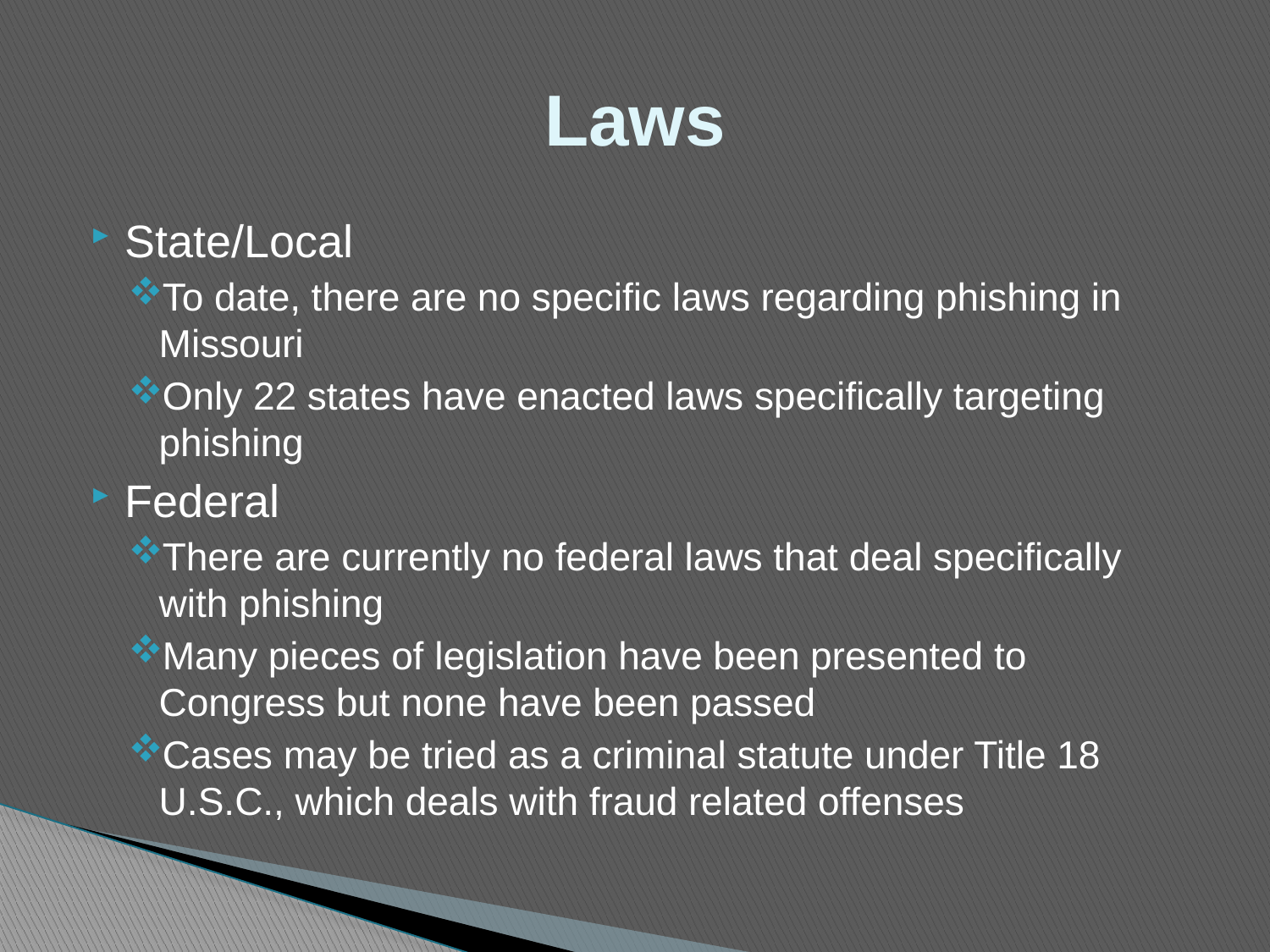

# Laws
State/Local
To date, there are no specific laws regarding phishing in Missouri
Only 22 states have enacted laws specifically targeting phishing
Federal
There are currently no federal laws that deal specifically with phishing
Many pieces of legislation have been presented to Congress but none have been passed
Cases may be tried as a criminal statute under Title 18 U.S.C., which deals with fraud related offenses